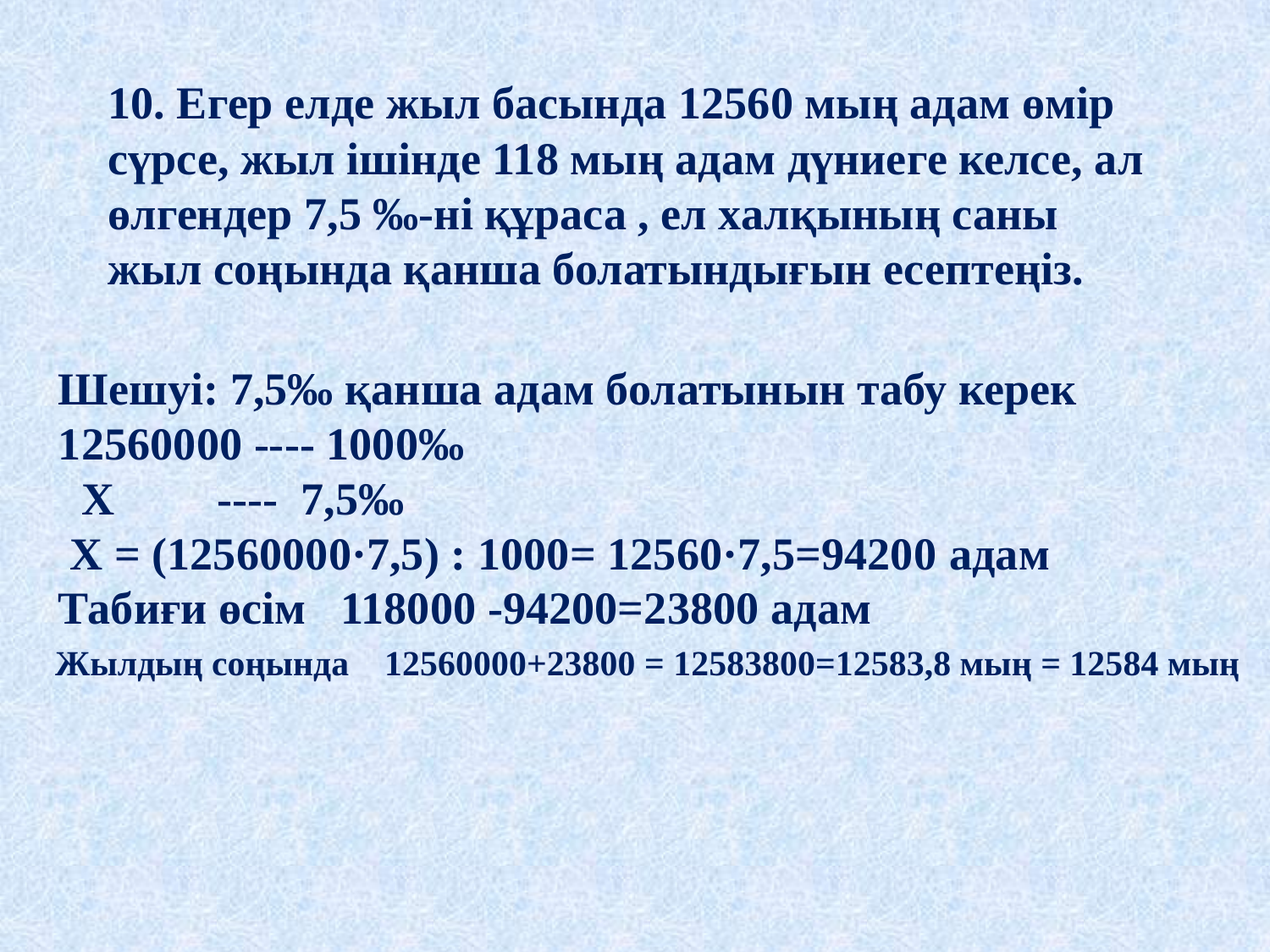

# 10. Егер елде жыл басында 12560 мың адам өмір сүрсе, жыл ішінде 118 мың адам дүниеге келсе, ал өлгендер 7,5 ‰-ні құраса , ел халқының саны жыл соңында қанша болатындығын есептеңіз.
    Шешуі: 7,5‰ қанша адам болатынын табу керек
    12560000 ---- 1000‰
      Х         ----  7,5‰
     Х = (12560000·7,5) : 1000= 12560·7,5=94200 адам
    Табиғи өсім   118000 -94200=23800 адам
    Жылдың соңында    12560000+23800 = 12583800=12583,8 мың = 12584 мың